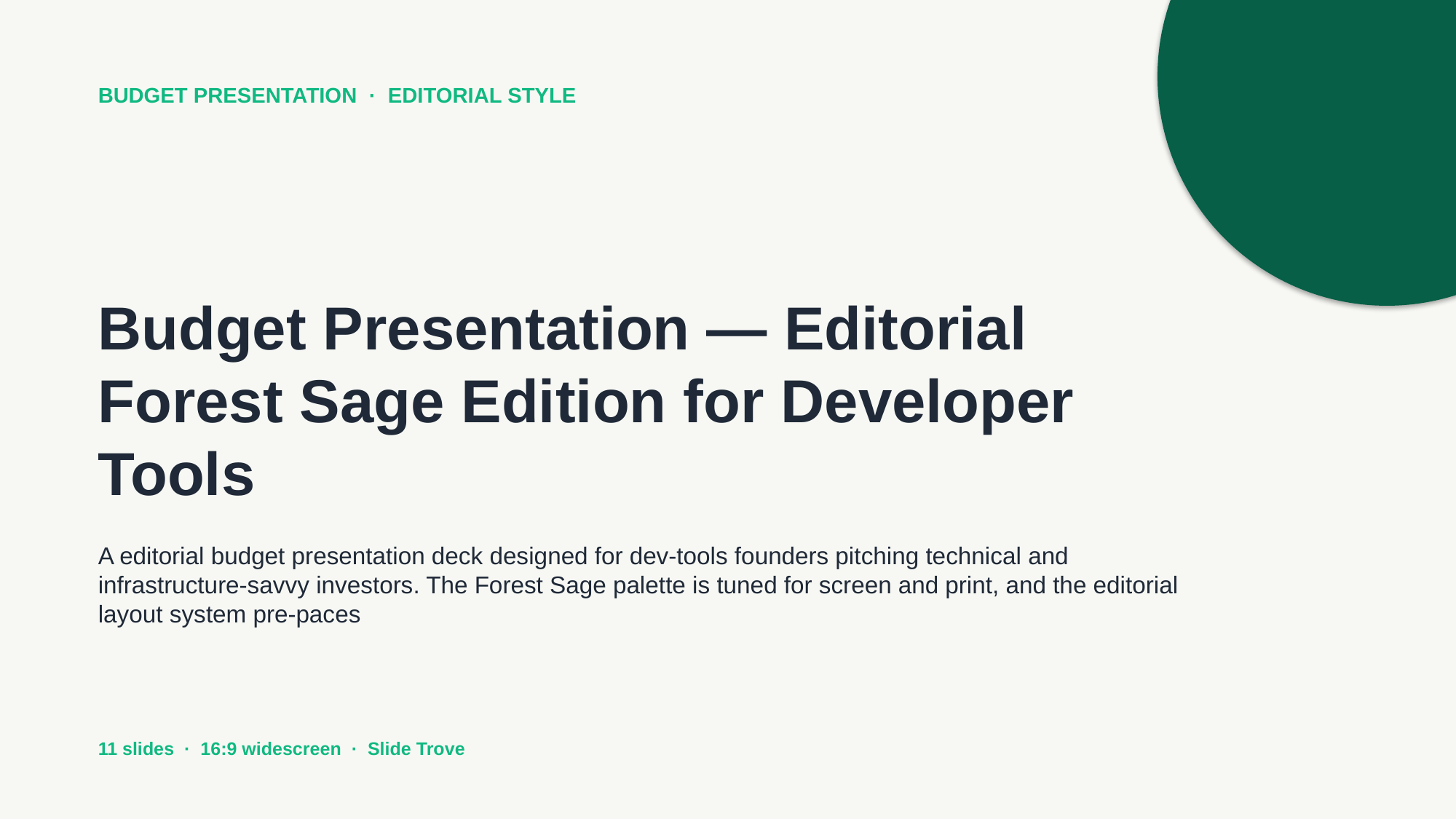

BUDGET PRESENTATION  ·  EDITORIAL STYLE
Budget Presentation — Editorial Forest Sage Edition for Developer Tools
A editorial budget presentation deck designed for dev-tools founders pitching technical and infrastructure-savvy investors. The Forest Sage palette is tuned for screen and print, and the editorial layout system pre-paces
11 slides  ·  16:9 widescreen  ·  Slide Trove